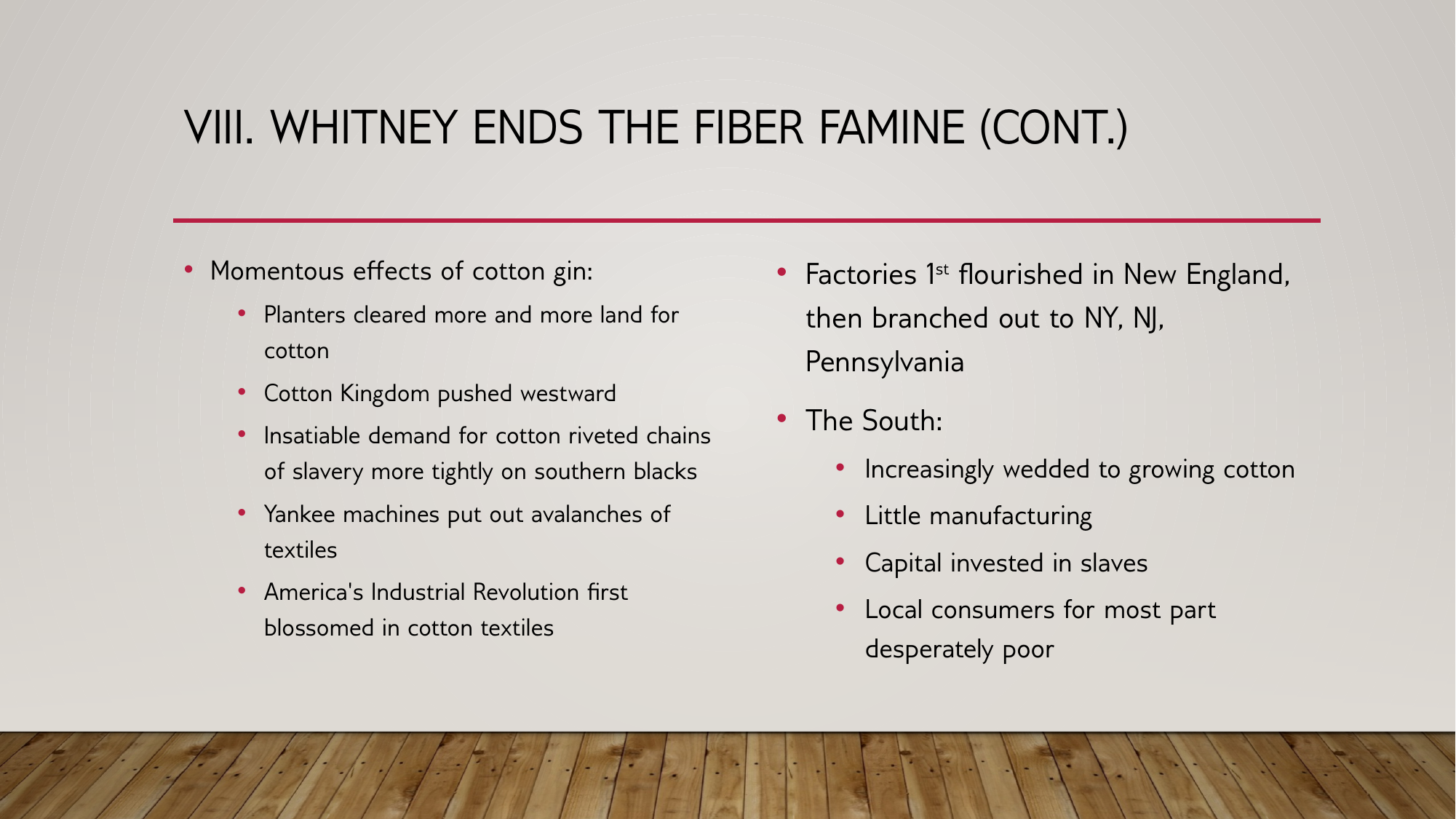

# VIII. Whitney Ends the Fiber Famine (cont.)
Momentous effects of cotton gin:
Planters cleared more and more land for cotton
Cotton Kingdom pushed westward
Insatiable demand for cotton riveted chains of slavery more tightly on southern blacks
Yankee machines put out avalanches of textiles
America's Industrial Revolution first blossomed in cotton textiles

Factories 1st flourished in New England, then branched out to NY, NJ, Pennsylvania
The South:
Increasingly wedded to growing cotton
Little manufacturing
Capital invested in slaves
Local consumers for most part desperately poor